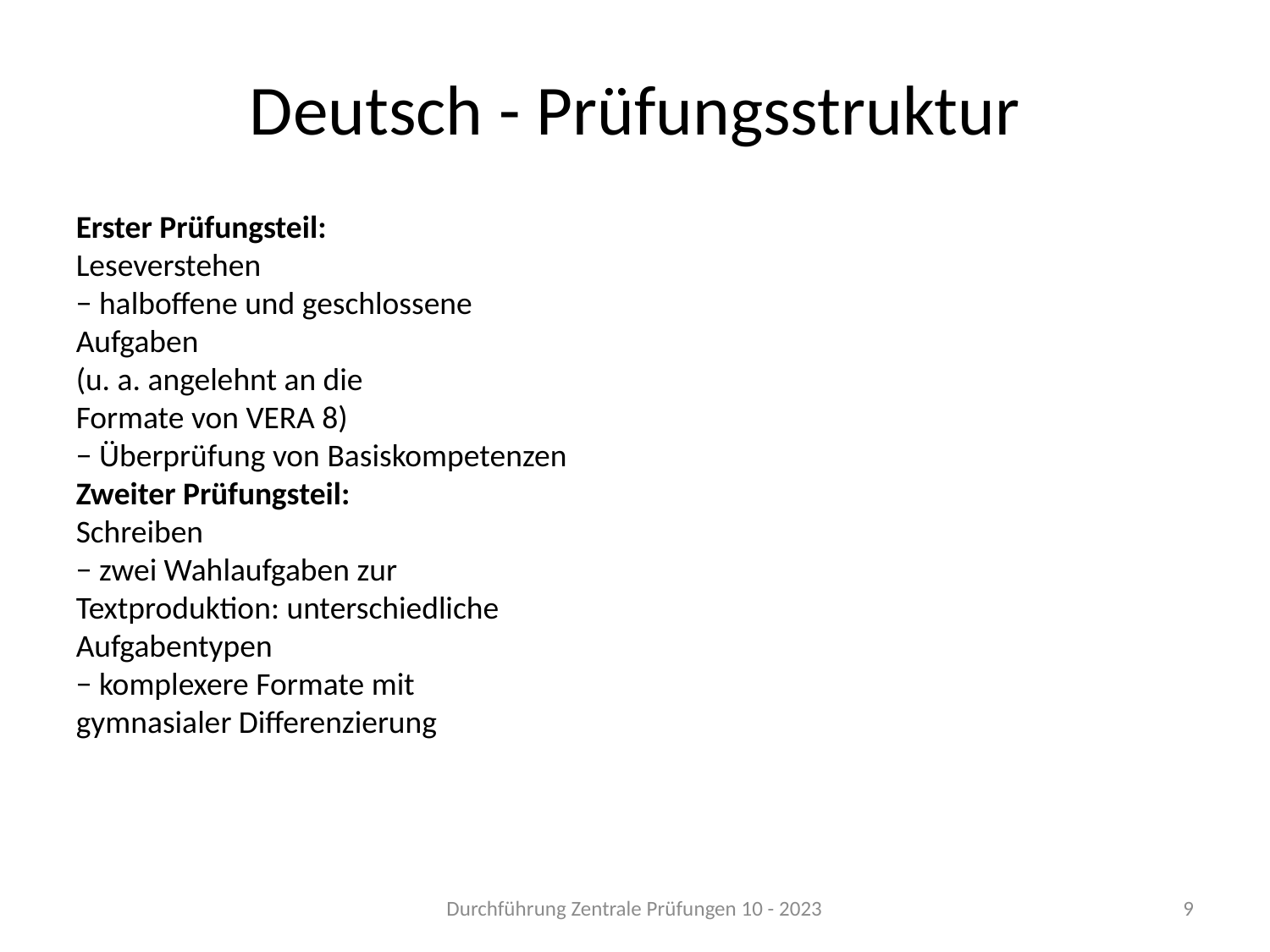

Deutsch - Prüfungsstruktur

Erster Prüfungsteil:
Leseverstehen
− halboffene und geschlossene
Aufgaben
(u. a. angelehnt an die
Formate von VERA 8)
− Überprüfung von Basiskompetenzen
Zweiter Prüfungsteil:
Schreiben
− zwei Wahlaufgaben zur
Textproduktion: unterschiedliche
Aufgabentypen
− komplexere Formate mit
gymnasialer Differenzierung
Durchführung Zentrale Prüfungen 10 - 2023
9